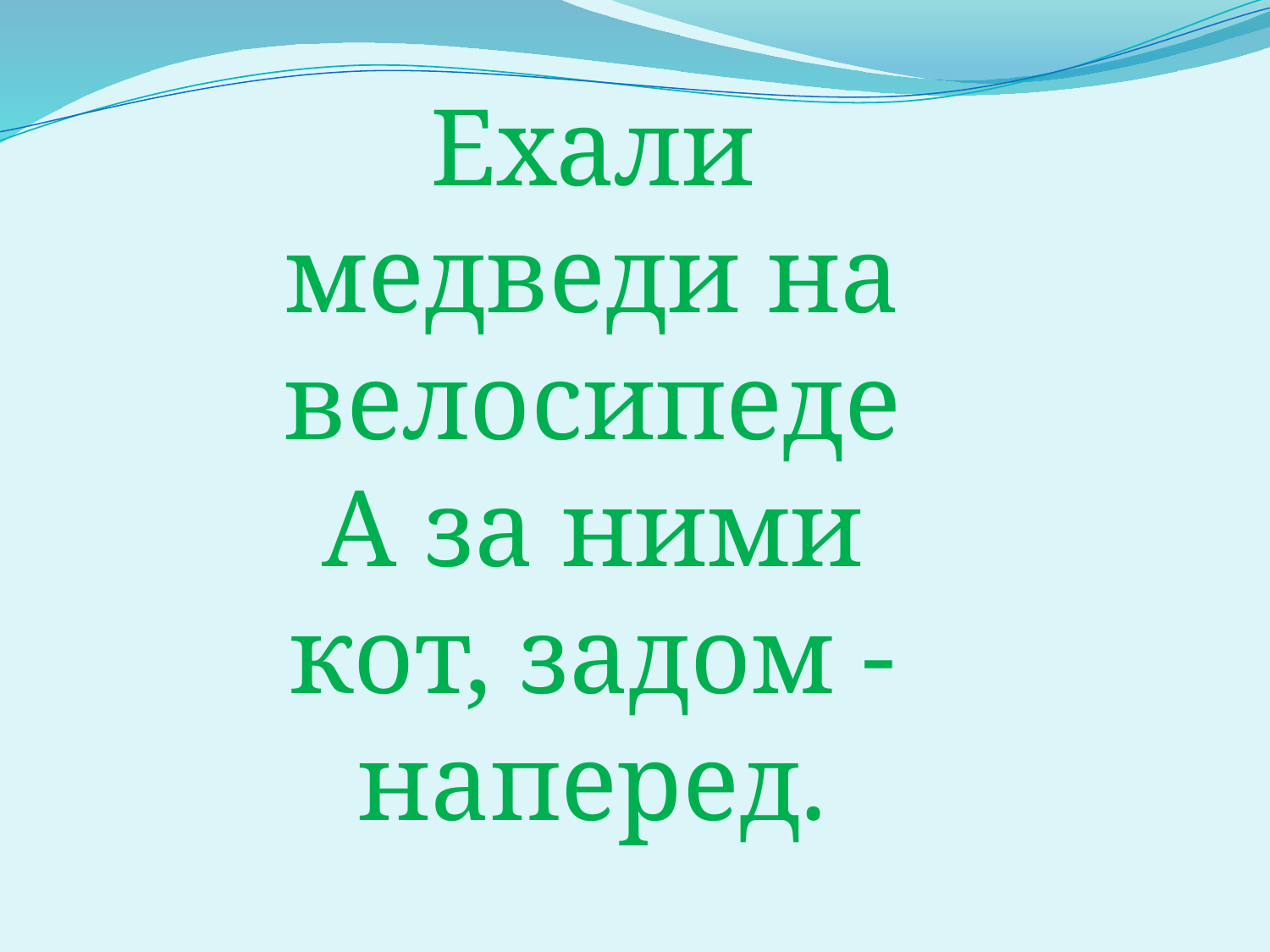

Ехали медведи на велосипеде
А за ними кот, задом -наперед.